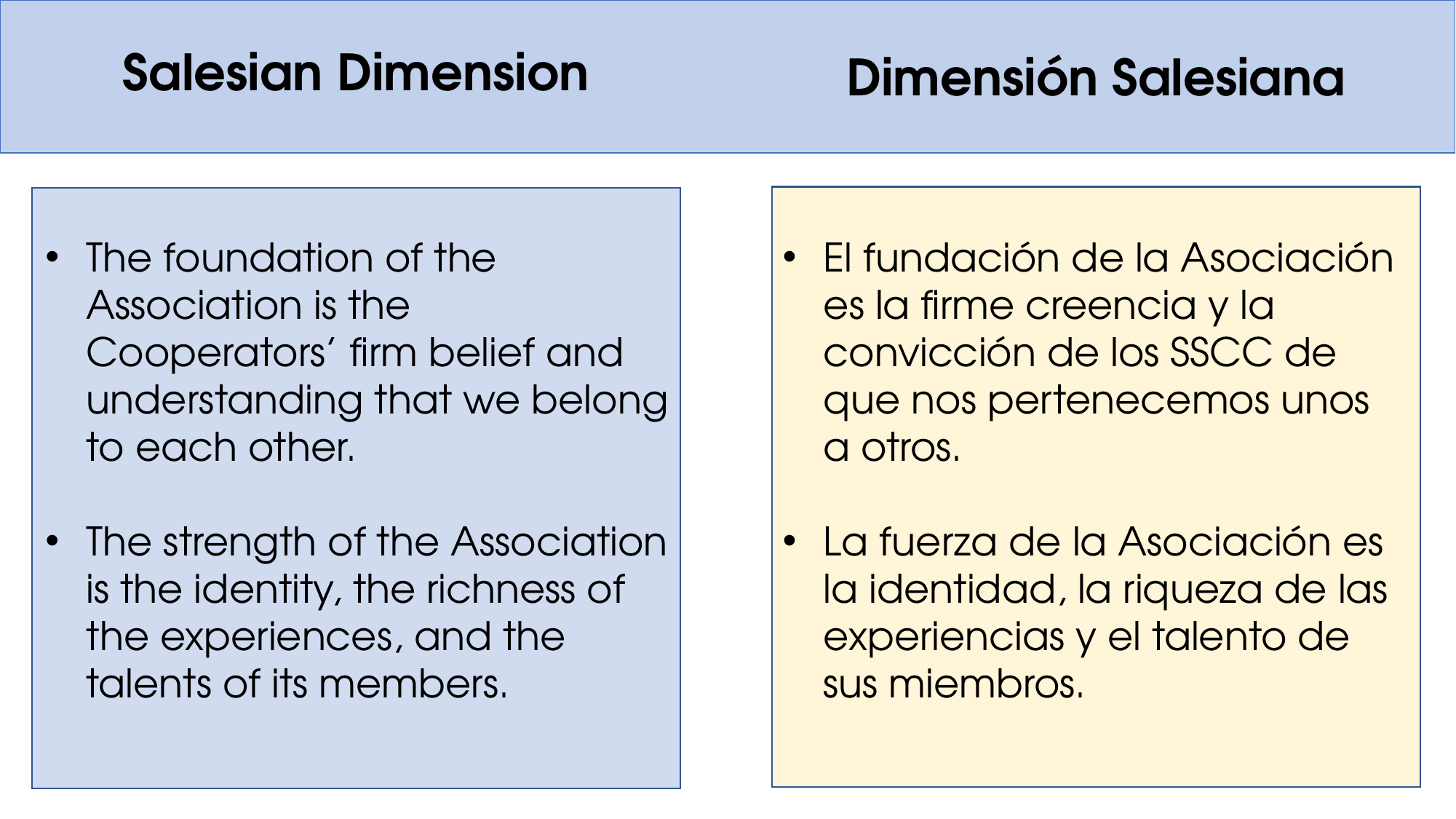

Salesian Dimension
Dimensión Salesiana

El fundación de la Asociación es la firme creencia y la convicción de los SSCC de que nos pertenecemos unos a otros.

La fuerza de la Asociación es la identidad, la riqueza de las experiencias y el talento de sus miembros.
The foundation of the Association is the Cooperators’ firm belief and understanding that we belong to each other.

The strength of the Association is the identity, the richness of the experiences, and the talents of its members.